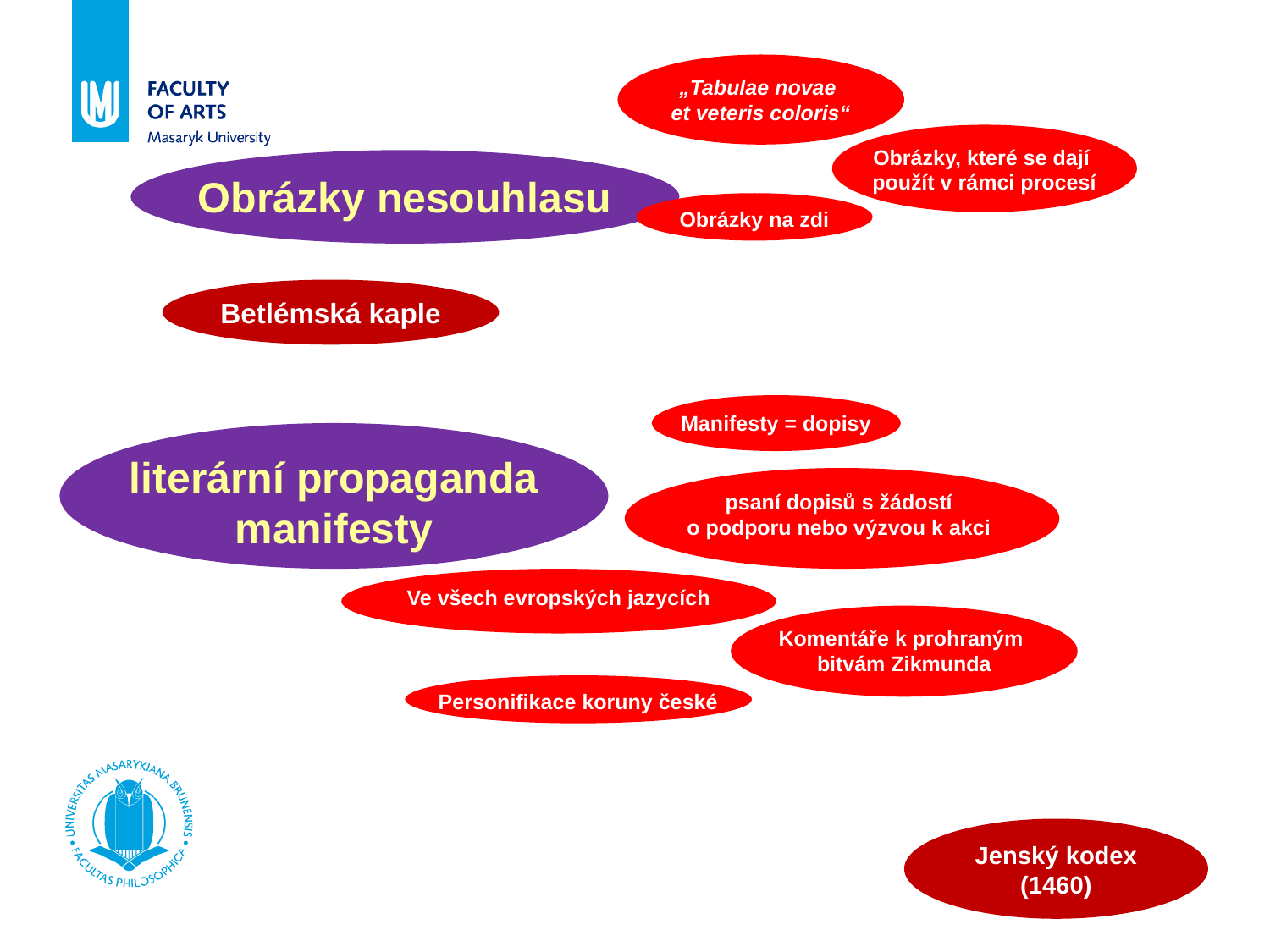

„Tabulae novae
et veteris coloris“
Obrázky, které se dají
použít v rámci procesí
Obrázky nesouhlasu
Obrázky na zdi
Betlémská kaple
Manifesty = dopisy
literární propaganda
manifesty
psaní dopisů s žádostí
o podporu nebo výzvou k akci
Ve všech evropských jazycích
Komentáře k prohraným
bitvám Zikmunda
Personifikace koruny české
Jenský kodex
(1460)